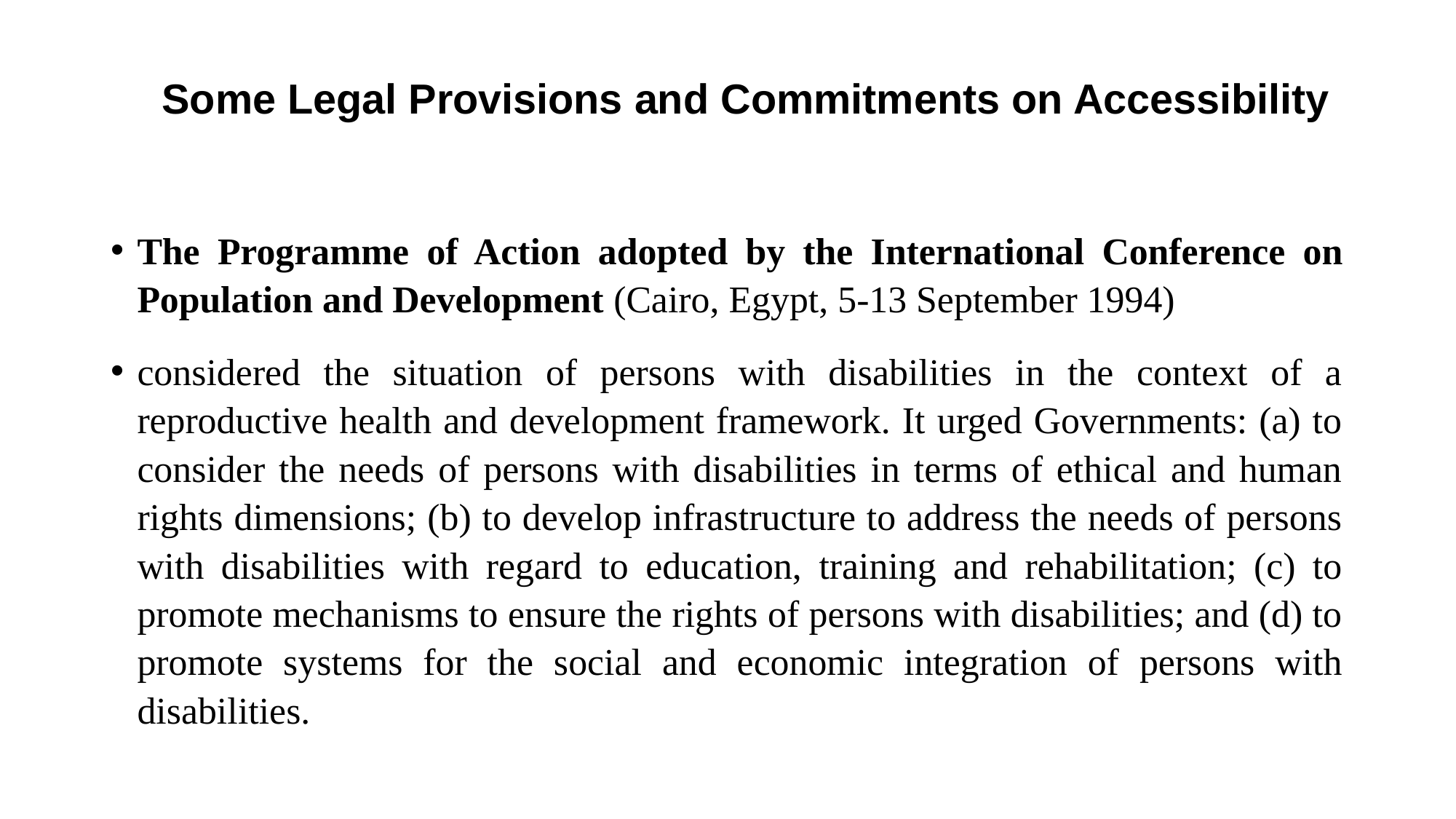

# Some Legal Provisions and Commitments on Accessibility
The Programme of Action adopted by the International Conference on Population and Development (Cairo, Egypt, 5-13 September 1994)
considered the situation of persons with disabilities in the context of a reproductive health and development framework. It urged Governments: (a) to consider the needs of persons with disabilities in terms of ethical and human rights dimensions; (b) to develop infrastructure to address the needs of persons with disabilities with regard to education, training and rehabilitation; (c) to promote mechanisms to ensure the rights of persons with disabilities; and (d) to promote systems for the social and economic integration of persons with disabilities.